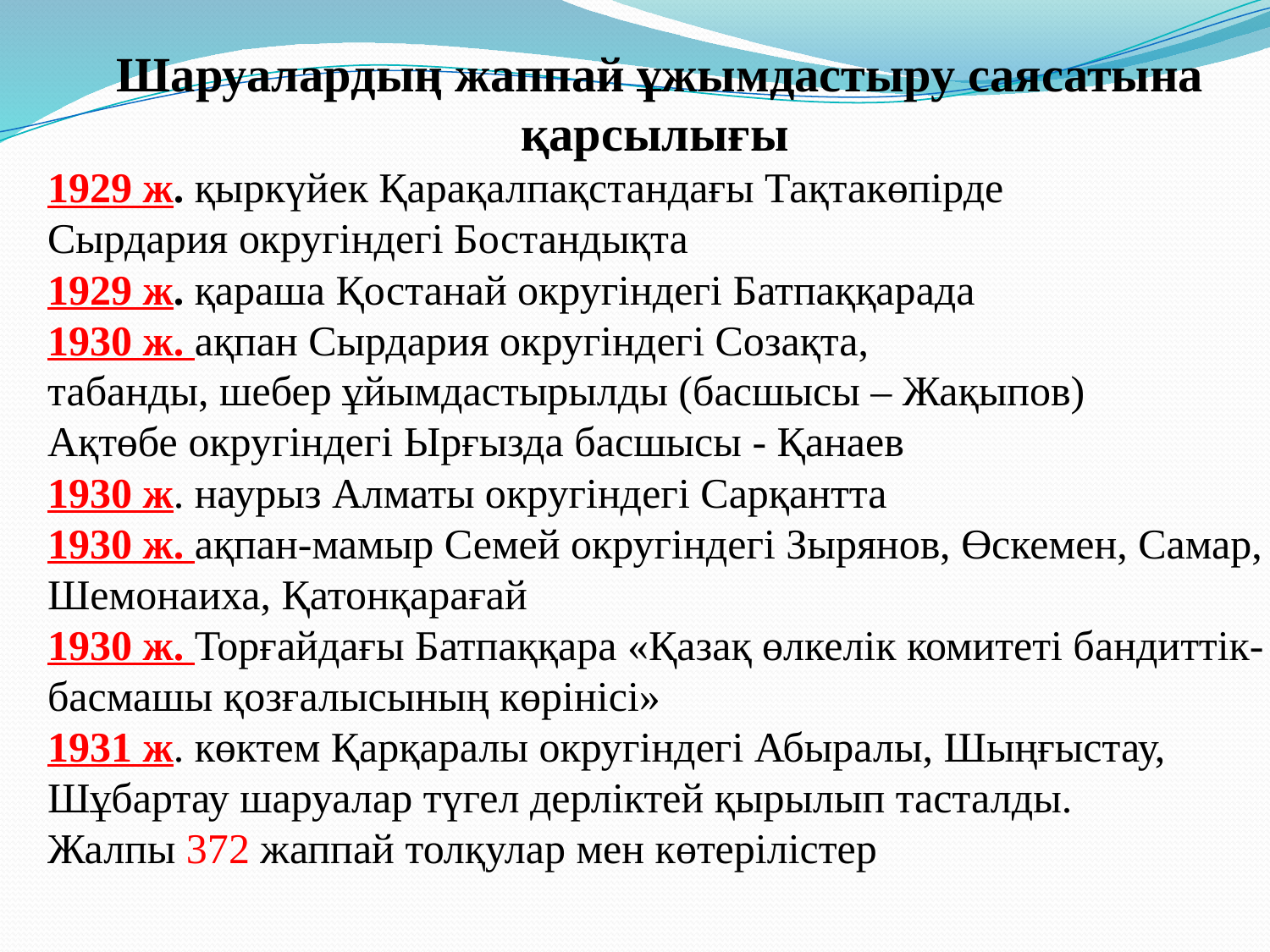

Шаруалардың жаппай ұжымдастыру саясатына қарсылығы
1929 ж. қыркүйек Қарақалпақстандағы Тақтакөпірде
Сырдария округіндегі Бостандықта
1929 ж. қараша Қостанай округіндегі Батпаққарада
1930 ж. ақпан Сырдария округіндегі Созақта,
табанды, шебер ұйымдастырылды (басшысы – Жақыпов)
Ақтөбе округіндегі Ырғызда басшысы - Қанаев
1930 ж. наурыз Алматы округіндегі Сарқантта
1930 ж. ақпан-мамыр Семей округіндегі Зырянов, Өскемен, Самар, Шемонаиха, Қатонқарағай
1930 ж. Торғайдағы Батпаққара «Қазақ өлкелік комитеті бандиттік-басмашы қозғалысының көрінісі»
1931 ж. көктем Қарқаралы округіндегі Абыралы, Шыңғыстау, Шұбартау шаруалар түгел дерліктей қырылып тасталды.
Жалпы 372 жаппай толқулар мен көтерілістер